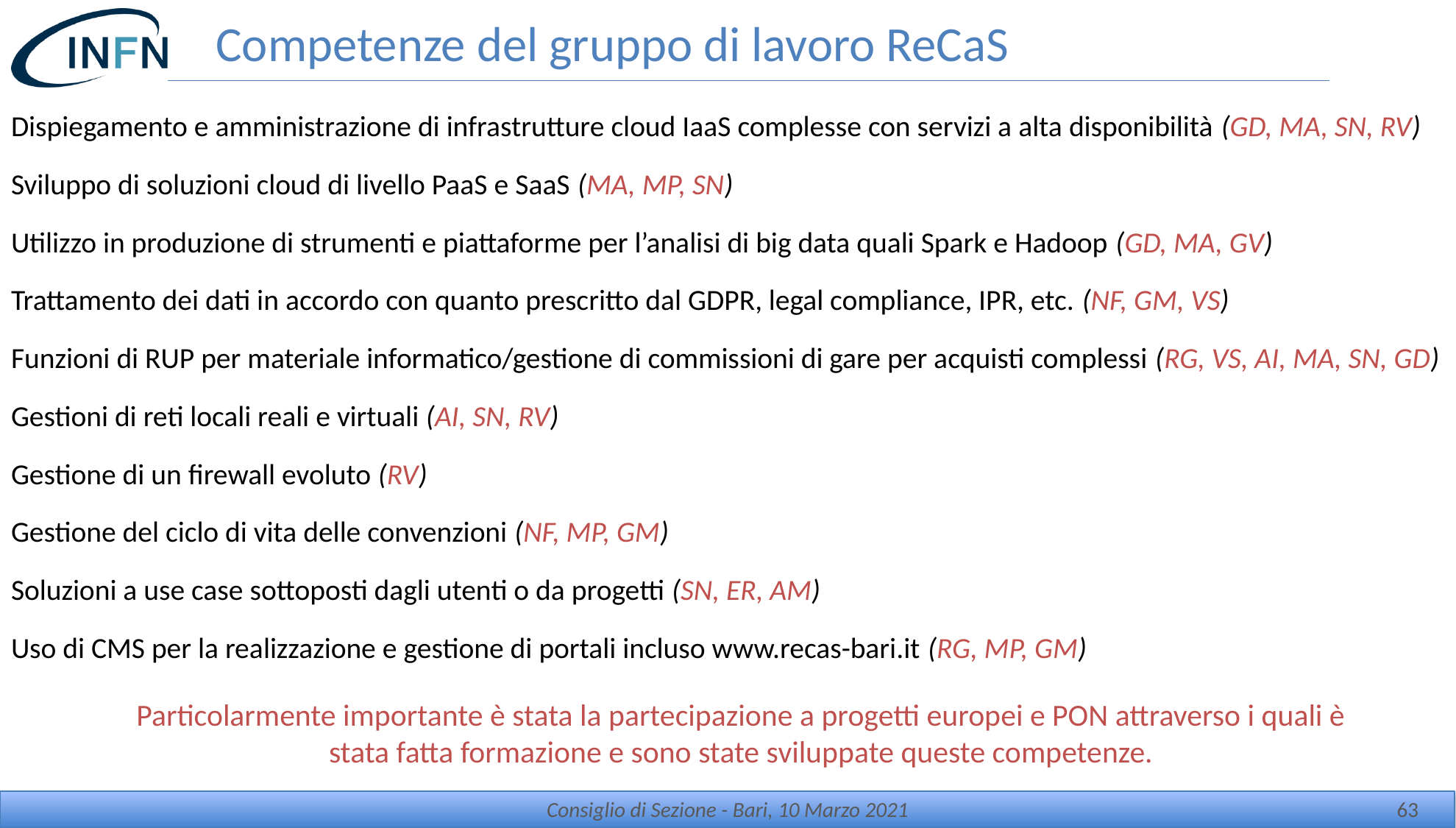

# Competenze del gruppo di lavoro ReCaS
Dispiegamento e amministrazione di infrastrutture cloud IaaS complesse con servizi a alta disponibilità (GD, MA, SN, RV)
Sviluppo di soluzioni cloud di livello PaaS e SaaS (MA, MP, SN)
Utilizzo in produzione di strumenti e piattaforme per l’analisi di big data quali Spark e Hadoop (GD, MA, GV)
Trattamento dei dati in accordo con quanto prescritto dal GDPR, legal compliance, IPR, etc. (NF, GM, VS)
Funzioni di RUP per materiale informatico/gestione di commissioni di gare per acquisti complessi (RG, VS, AI, MA, SN, GD)
Gestioni di reti locali reali e virtuali (AI, SN, RV)
Gestione di un firewall evoluto (RV)
Gestione del ciclo di vita delle convenzioni (NF, MP, GM)
Soluzioni a use case sottoposti dagli utenti o da progetti (SN, ER, AM)
Uso di CMS per la realizzazione e gestione di portali incluso www.recas-bari.it (RG, MP, GM)
Particolarmente importante è stata la partecipazione a progetti europei e PON attraverso i quali è stata fatta formazione e sono state sviluppate queste competenze.
Consiglio di Sezione - Bari, 10 Marzo 2021
63